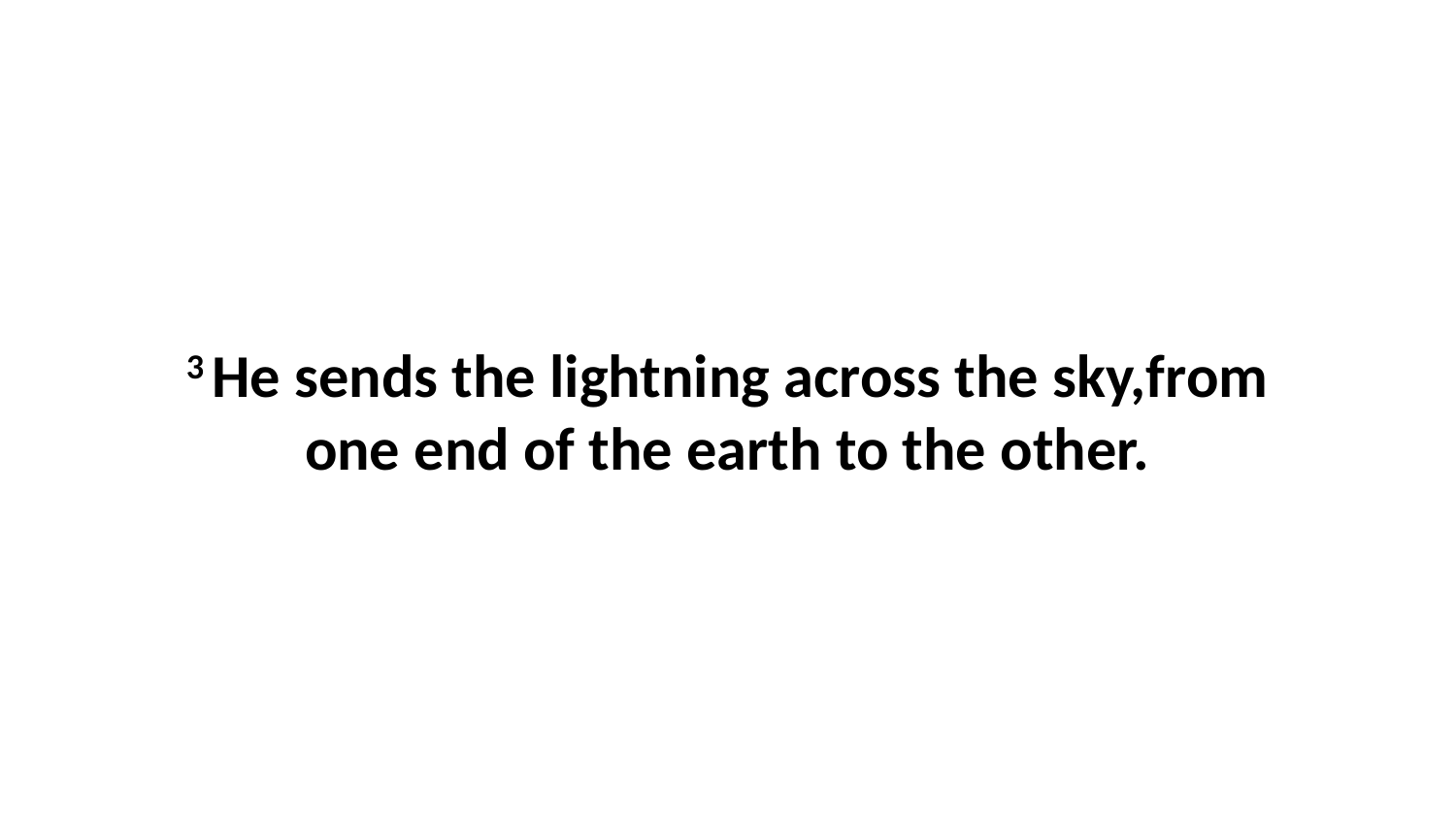

3 He sends the lightning across the sky,from one end of the earth to the other.